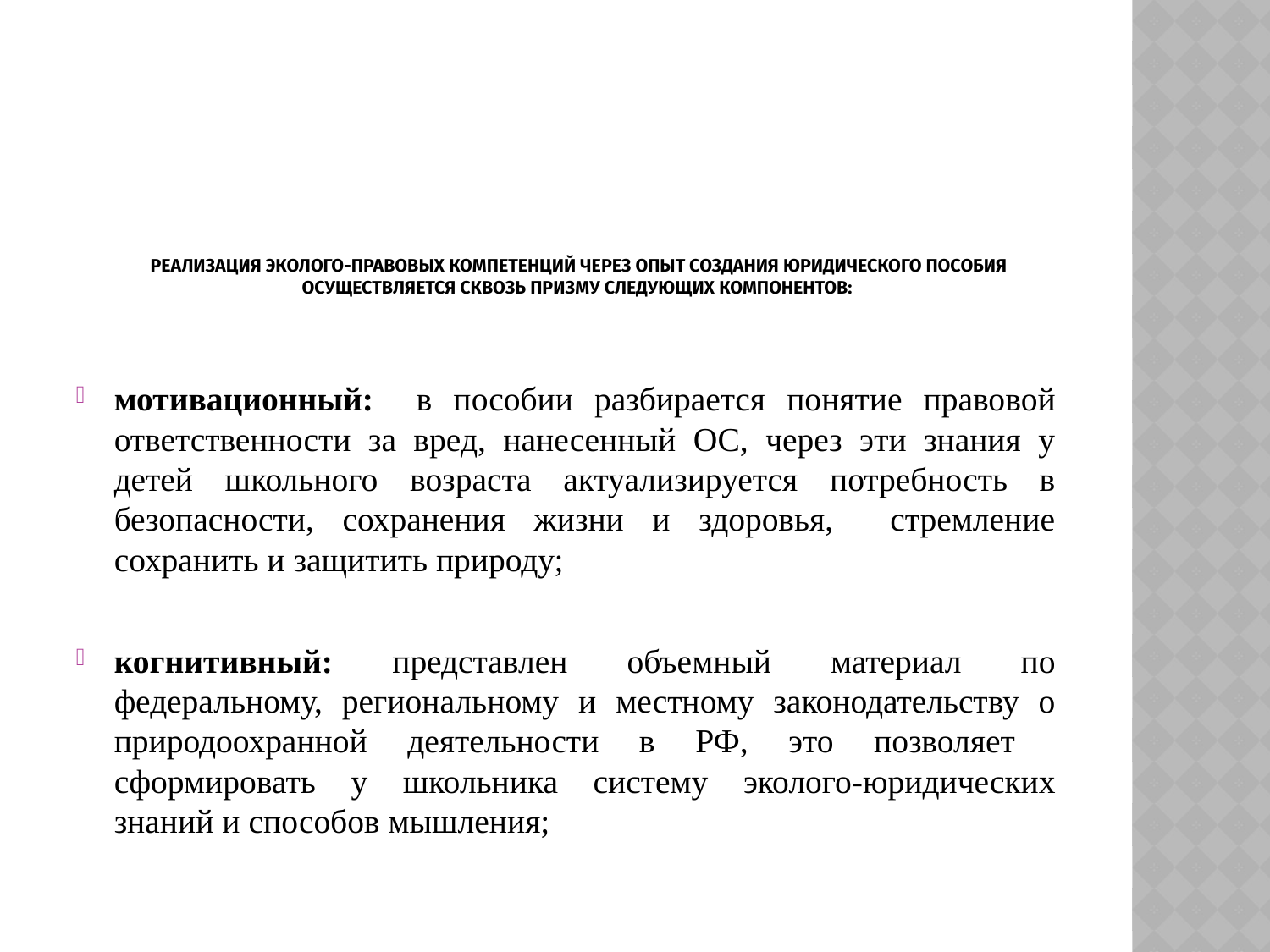

# Реализация эколого-правовых компетенций через опыт создания юридического пособия осуществляется сквозь призму следующих компонентов:

мотивационный:  в пособии разбирается понятие правовой ответственности за вред, нанесенный ОС, через эти знания у детей школьного возраста актуализируется потребность в безопасности, сохранения жизни и здоровья,  стремление сохранить и защитить природу;

когнитивный: представлен объемный материал по федеральному, региональному и местному законодательству о природоохранной деятельности в РФ, это позволяет  сформировать у школьника систему эколого-юридических знаний и способов мышления;